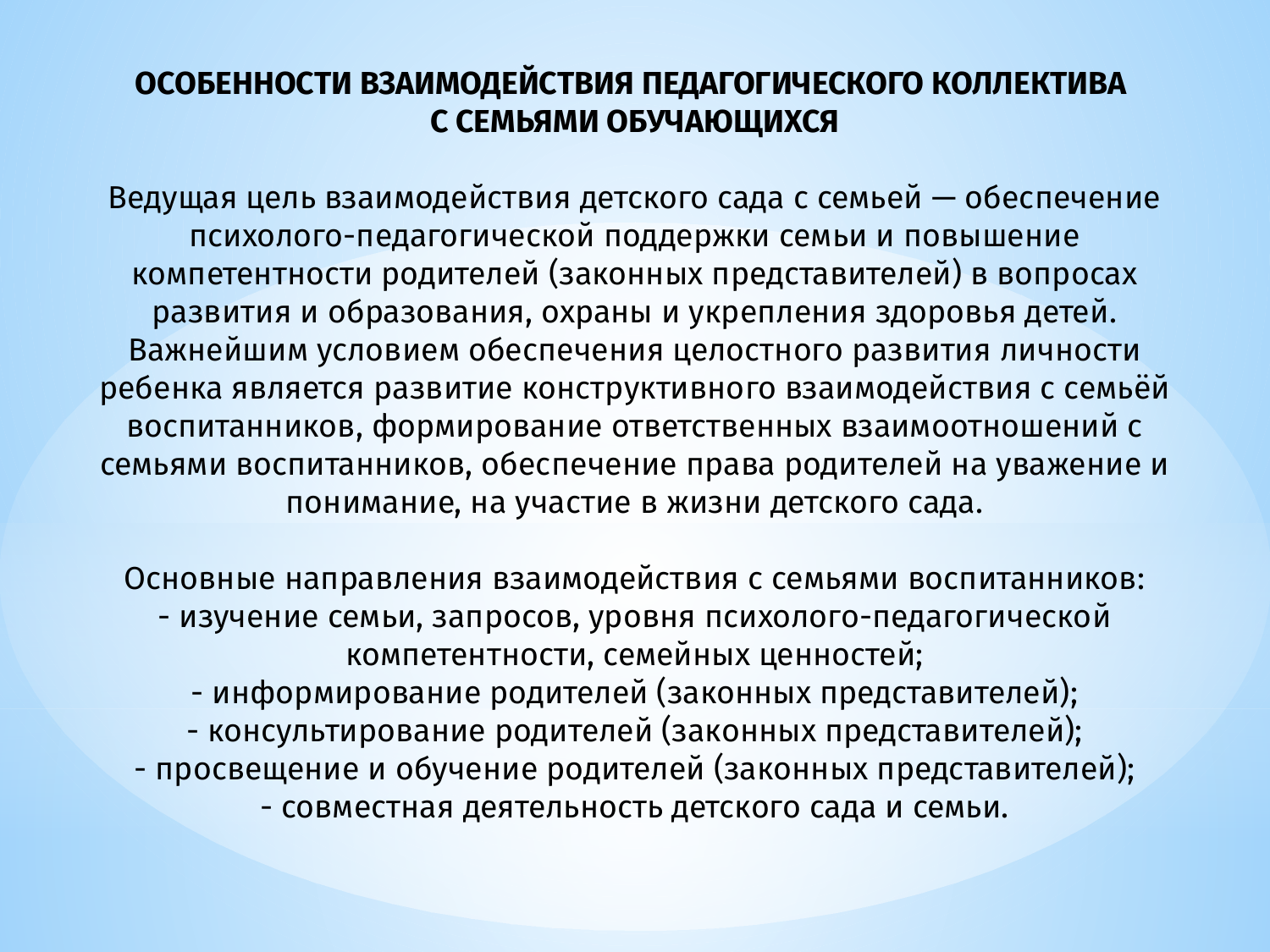

# ОСОБЕННОСТИ ВЗАИМОДЕЙСТВИЯ ПЕДАГОГИЧЕСКОГО КОЛЛЕКТИВА С СЕМЬЯМИ ОБУЧАЮЩИХСЯ Ведущая цель взаимодействия детского сада с семьей — обеспечение психолого-педагогической поддержки семьи и повышение компетентности родителей (законных представителей) в вопросах развития и образования, охраны и укрепления здоровья детей. Важнейшим условием обеспечения целостного развития личности ребенка является развитие конструктивного взаимодействия с семьёй воспитанников, формирование ответственных взаимоотношений с семьями воспитанников, обес­печение права родителей на уважение и понимание, на участие в жизни детского сада. Основные направления взаимодействия с семьями воспитанников: - изучение семьи, запросов, уровня психолого-педагогической компетентности, семейных ценностей; - информирование родителей (законных представителей); - консультирование родителей (законных представителей); - просвещение и обучение родителей (законных представителей); - совместная деятельность детского сада и семьи.